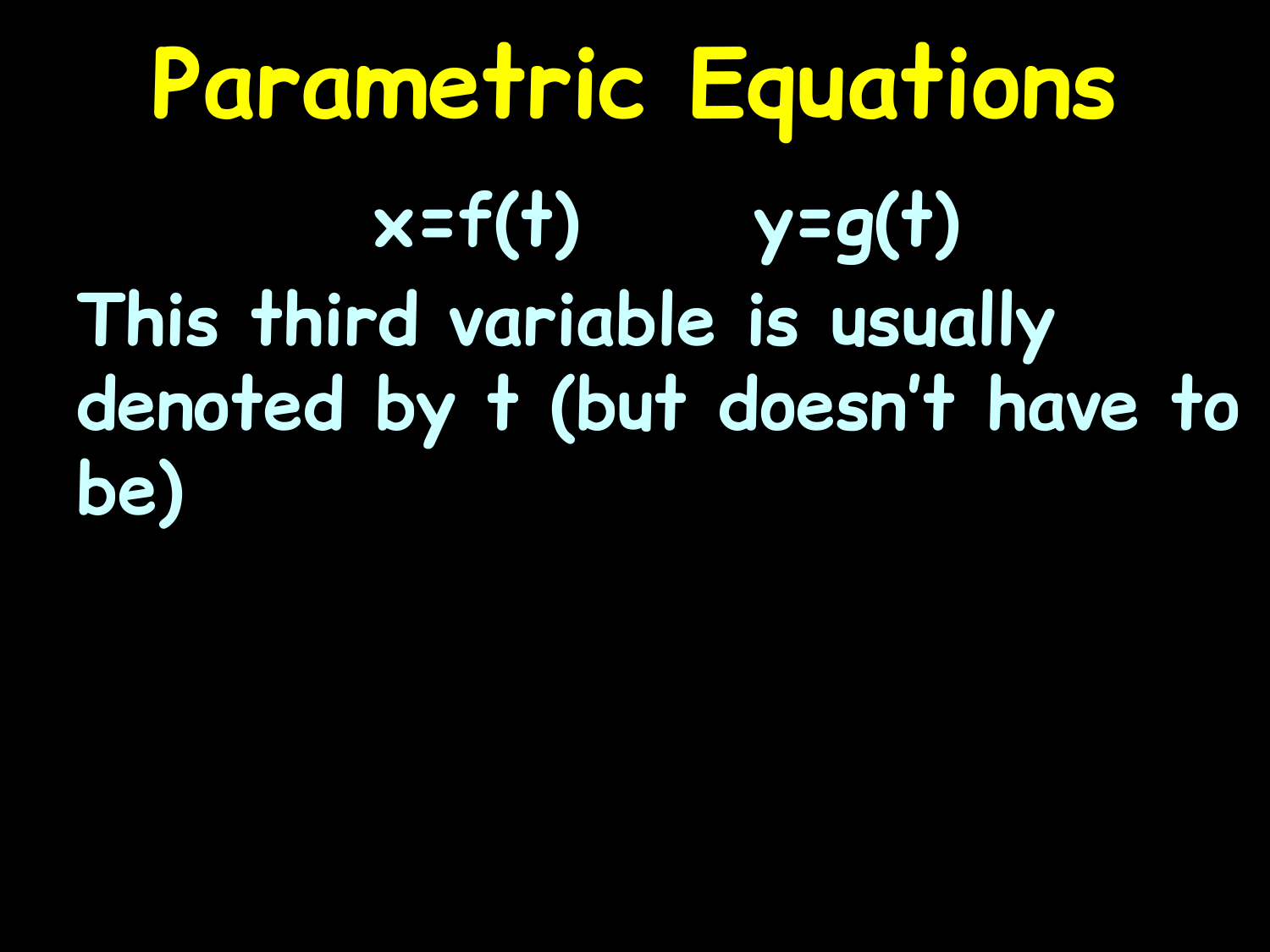

# Parametric Equations
x=f(t)		y=g(t)
This third variable is usually denoted by t (but doesn’t have to be)